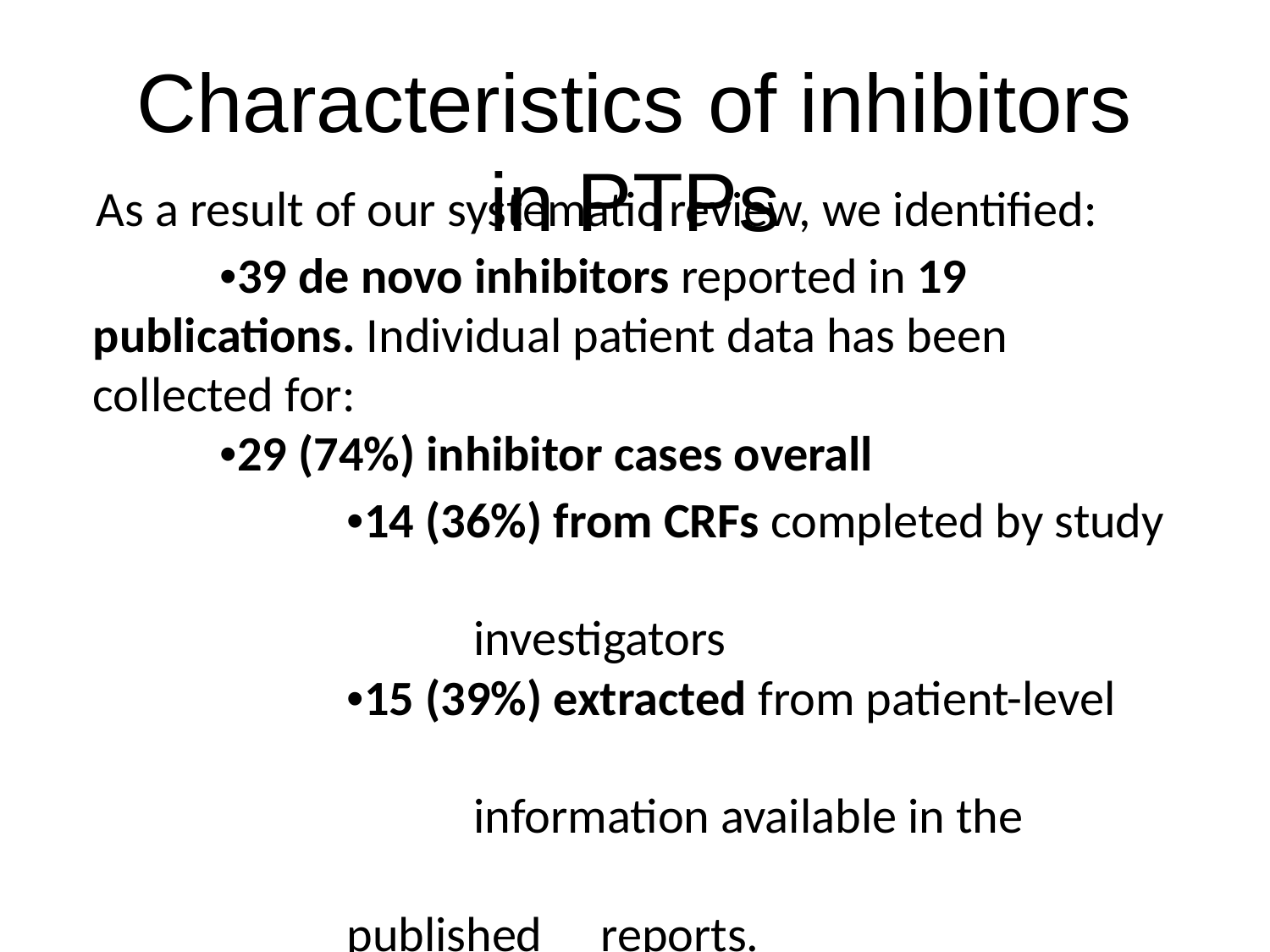

# Characteristics of inhibitors in PTPs

 As a result of our systematic review, we identified:
	•39 de novo inhibitors reported in 19 publications. Individual patient data has been collected for:
	•29 (74%) inhibitor cases overall
		•14 (36%) from CRFs completed by study 											investigators
		•15 (39%) extracted from patient-level 											information available in the 											published 	reports.